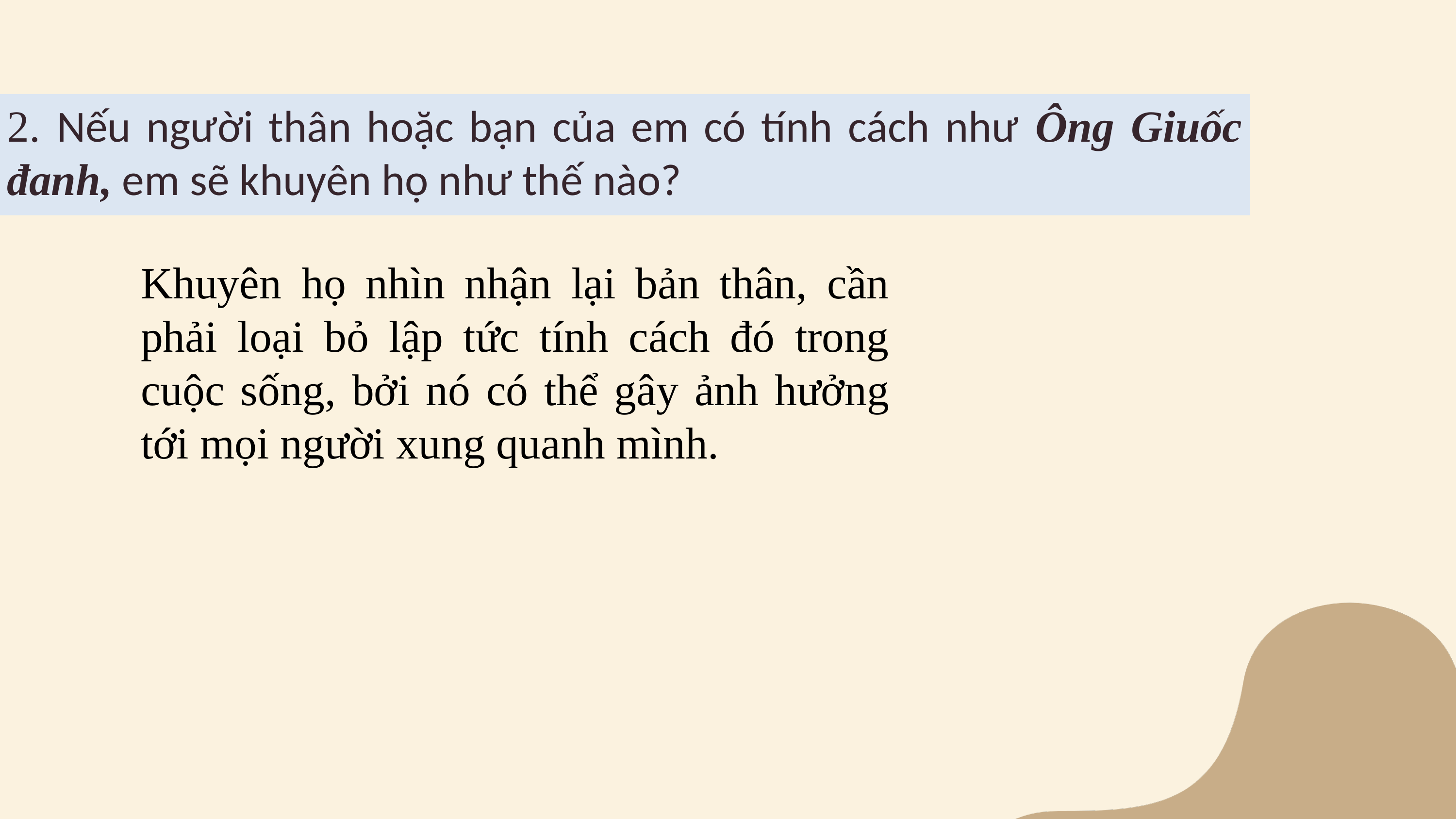

2. Nếu người thân hoặc bạn của em có tính cách như Ông Giuốc đanh, em sẽ khuyên họ như thế nào?
Khuyên họ nhìn nhận lại bản thân, cần phải loại bỏ lập tức tính cách đó trong cuộc sống, bởi nó có thể gây ảnh hưởng tới mọi người xung quanh mình.